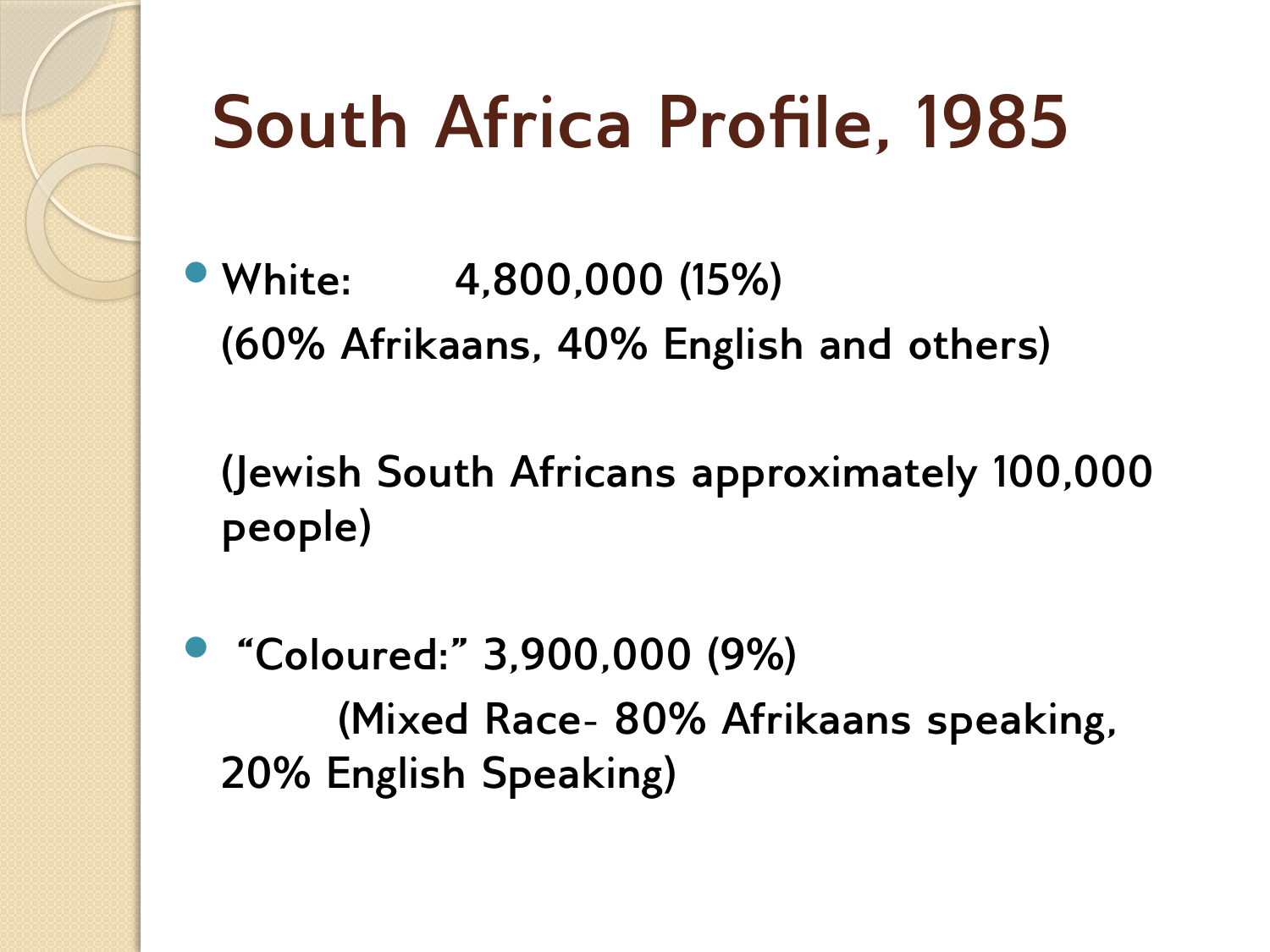

# South Africa Profile, 1985
White: 	4,800,000 (15%)
		(60% Afrikaans, 40% English and others)

		(Jewish South Africans approximately 100,000 people)

 “Coloured:” 3,900,000 (9%)
	  	(Mixed Race- 80% Afrikaans speaking, 	20% English Speaking)